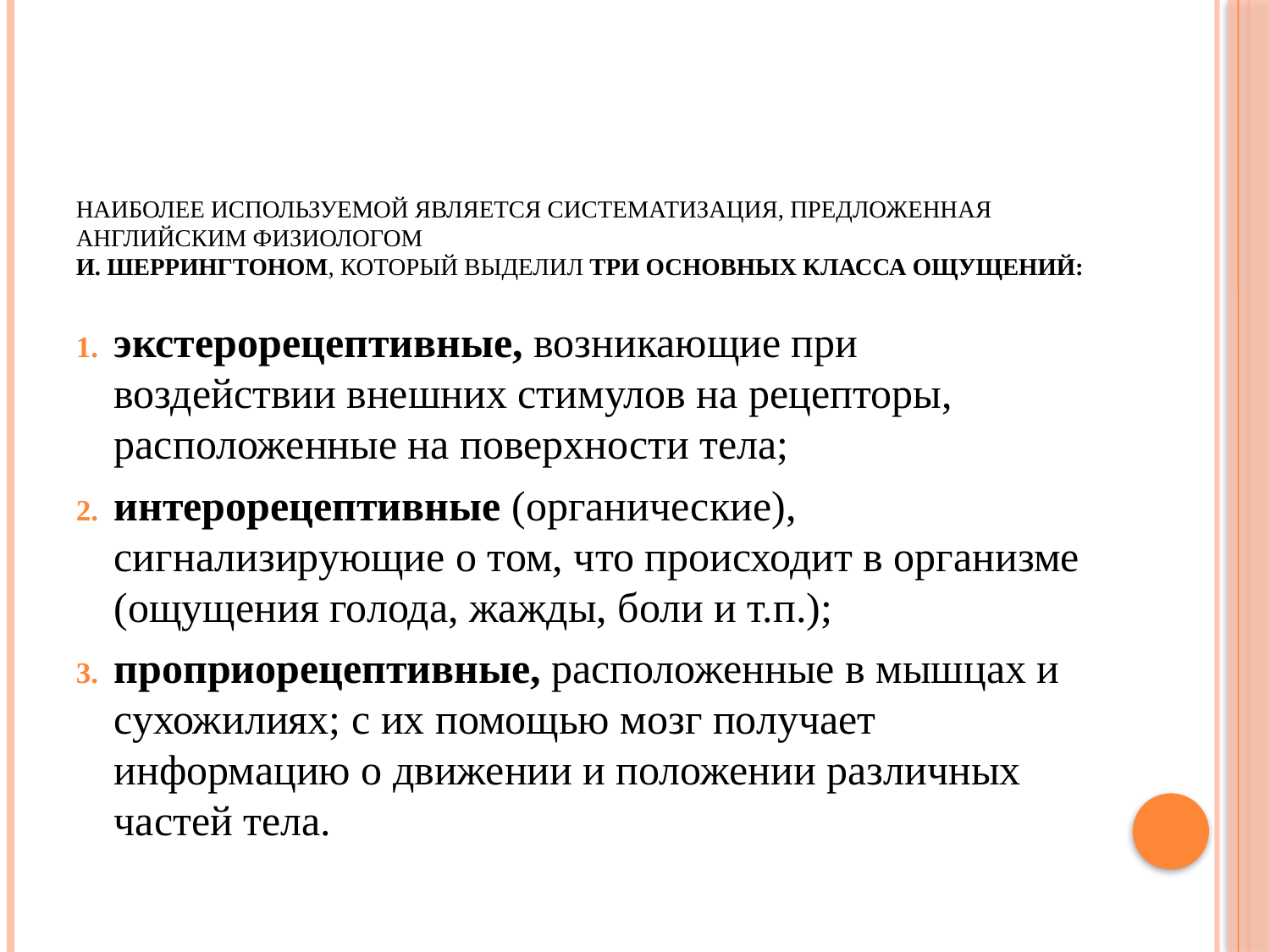

# Наиболее используемой является систематизация, предложенная английским физиологом И. Шеррингтоном, который выделил три основных класса ощущений:
экстерорецептивные, возникающие при воздействии внешних стимулов на рецепторы, расположенные на поверхности тела;
интерорецептивные (органические), сигнализирующие о том, что происходит в организме (ощущения голода, жажды, боли и т.п.);
проприорецептивные, расположенные в мышцах и сухожилиях; с их помощью мозг получает информацию о движении и положении различных частей тела.